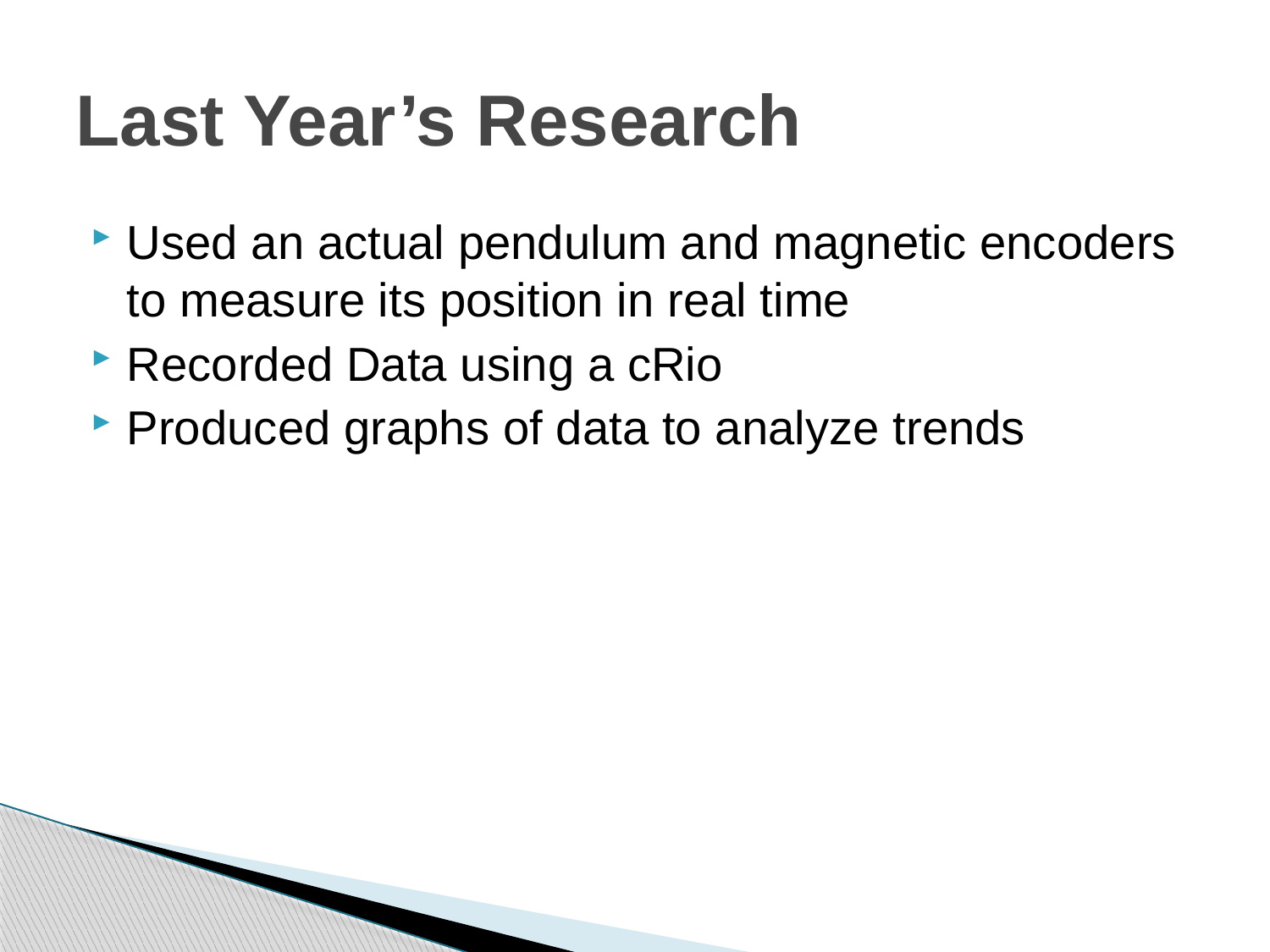

# Last Year’s Research
Used an actual pendulum and magnetic encoders to measure its position in real time
Recorded Data using a cRio
Produced graphs of data to analyze trends